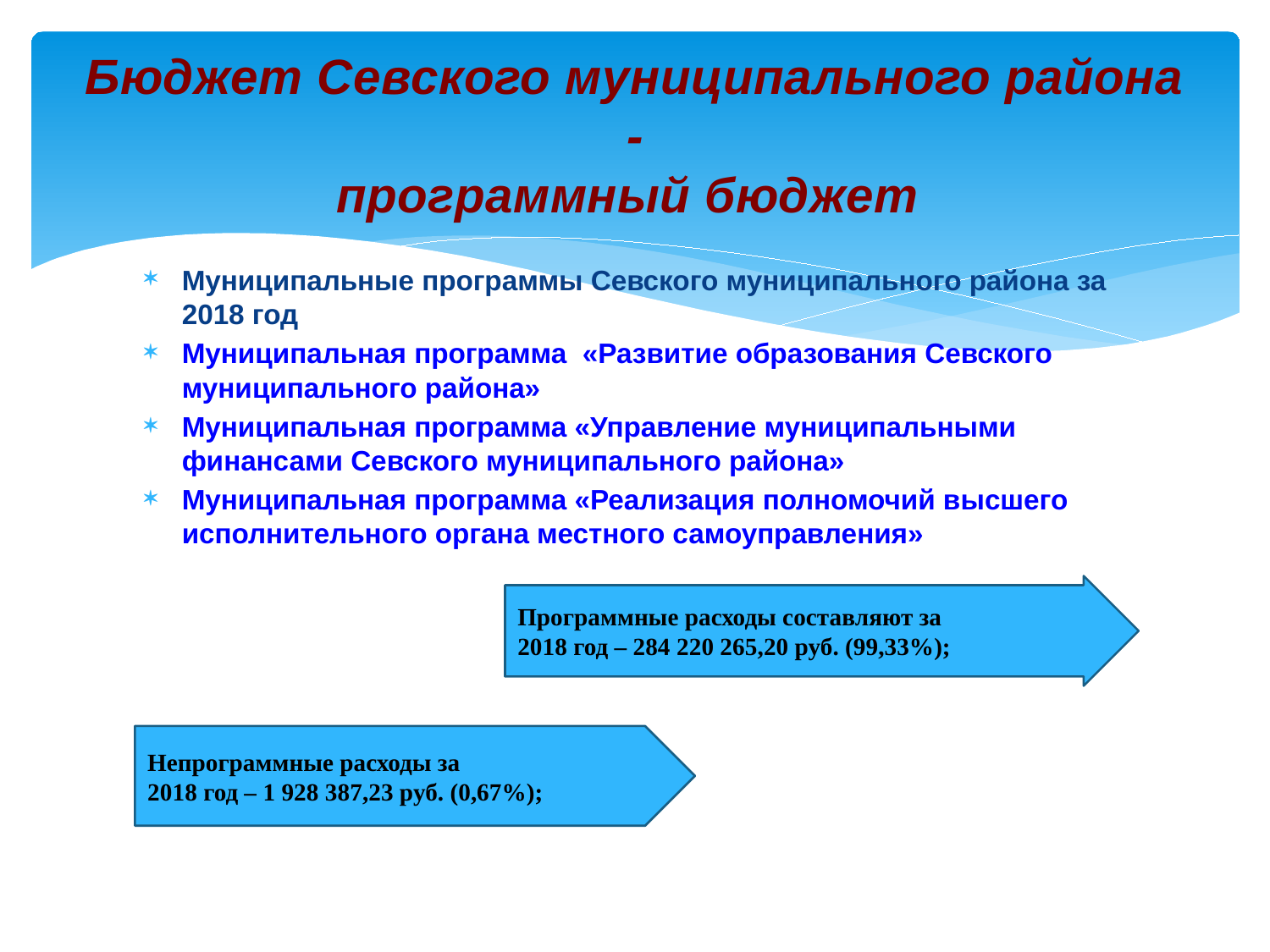

# Бюджет Севского муниципального района - программный бюджет
Муниципальные программы Севского муниципального района за 2018 год
Муниципальная программа  «Развитие образования Севского муниципального района»
Муниципальная программа «Управление муниципальными финансами Севского муниципального района»
Муниципальная программа «Реализация полномочий высшего исполнительного органа местного самоуправления»

Программные расходы составляют за
2018 год – 284 220 265,20 руб. (99,33%);
Непрограммные расходы за
2018 год – 1 928 387,23 руб. (0,67%);